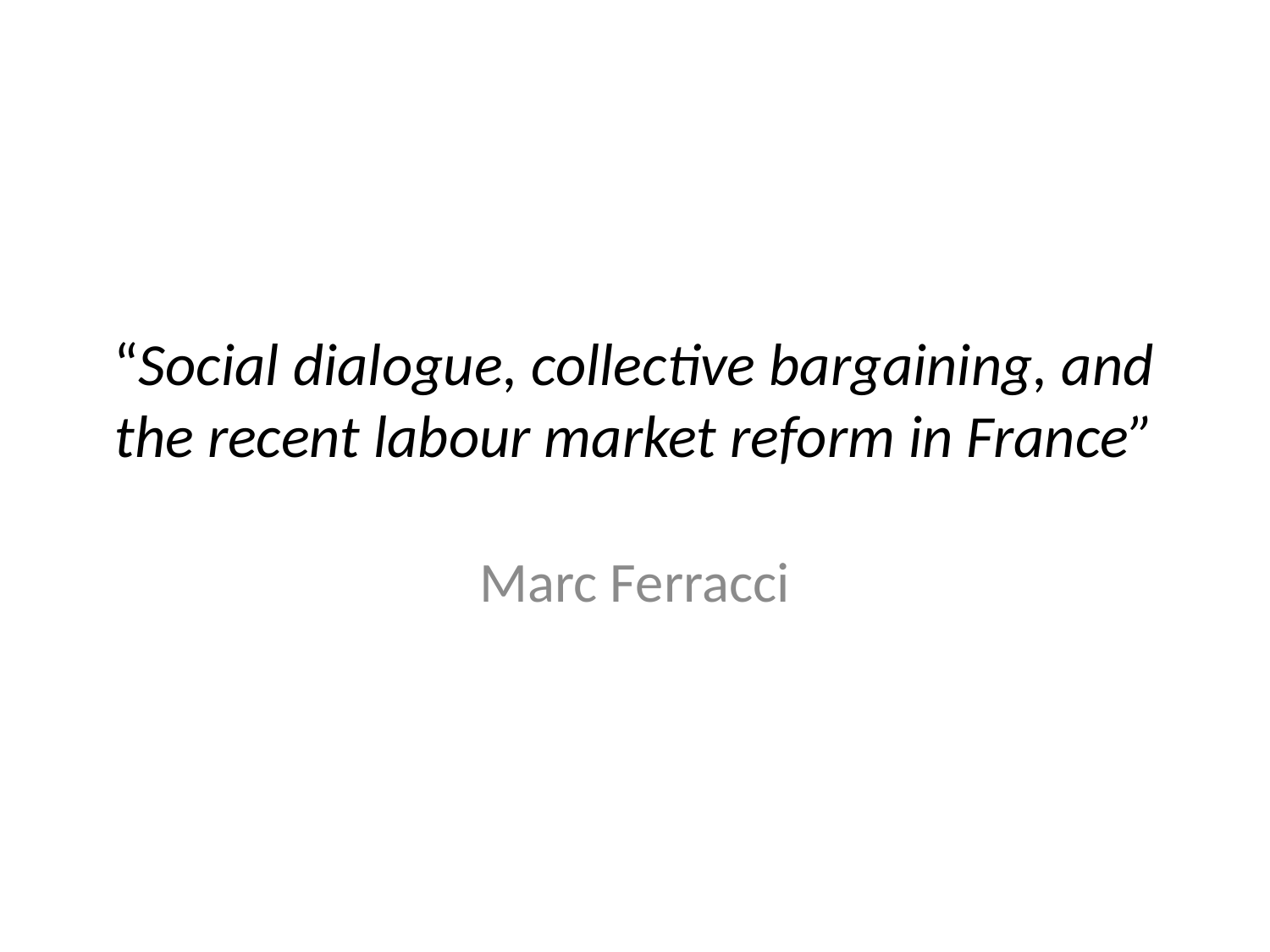

# “Social dialogue, collective bargaining, and the recent labour market reform in France”
Marc Ferracci